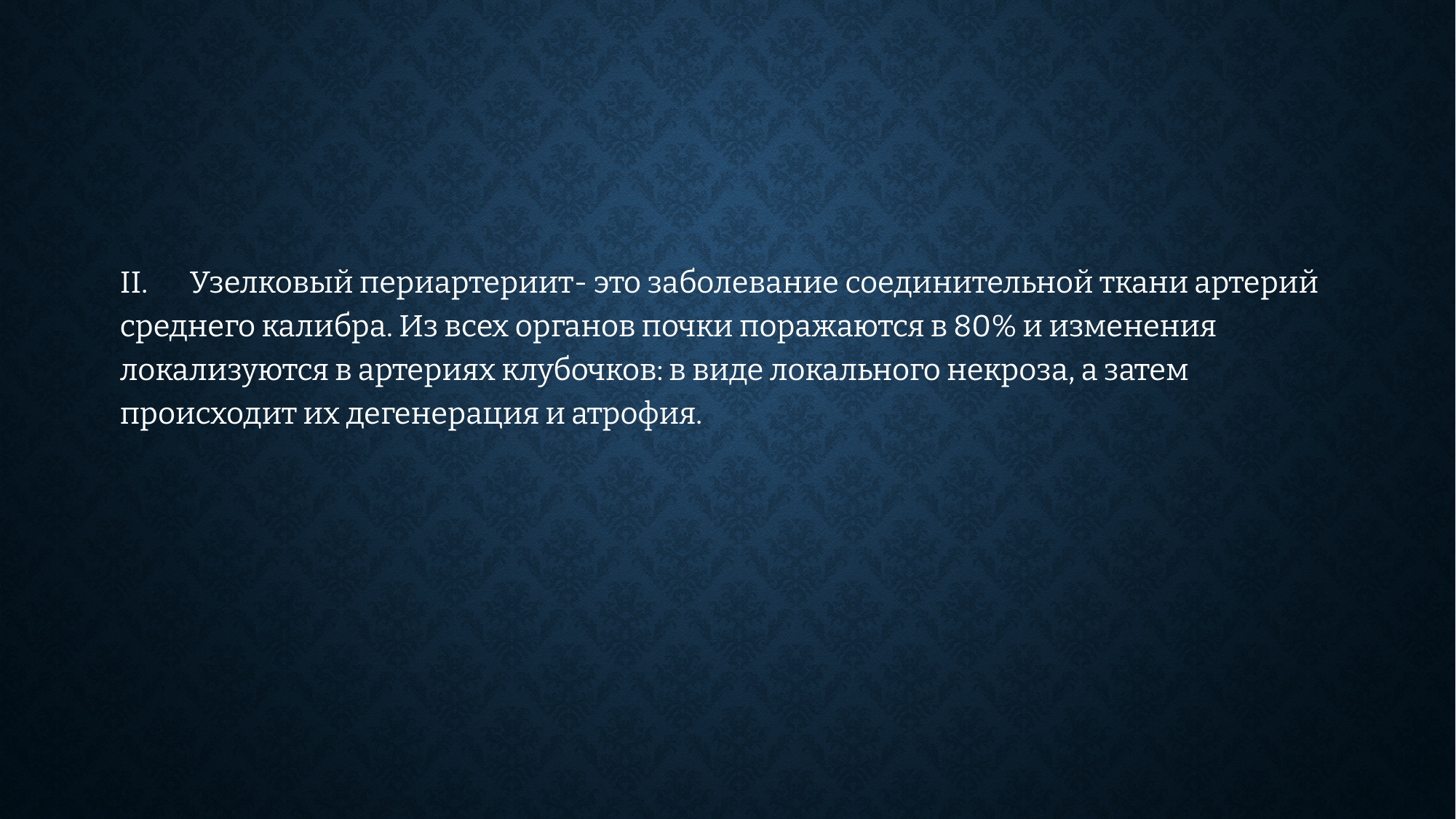

II.       Узелковый периартериит- это заболевание соединительной ткани артерий среднего калибра. Из всех органов почки поражаются в 80% и изменения локализуются в артериях клубочков: в виде локального некроза, а затем происходит их дегенерация и атрофия.